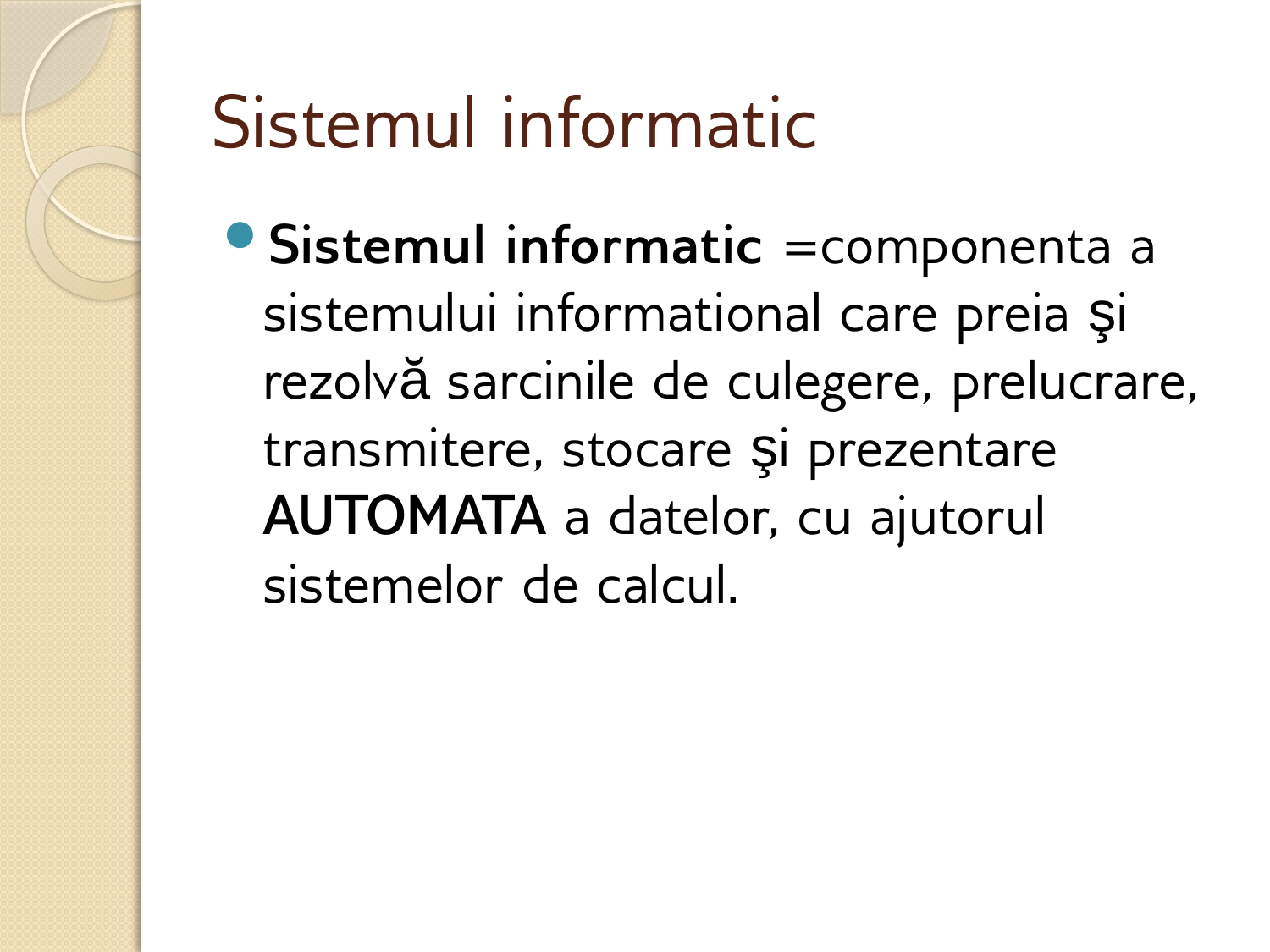

# Sistemul informatic
Sistemul informatic =componenta a sistemului informational care preia şi rezolvă sarcinile de culegere, prelucrare, transmitere, stocare şi prezentare AUTOMATA a datelor, cu ajutorul sistemelor de calcul.